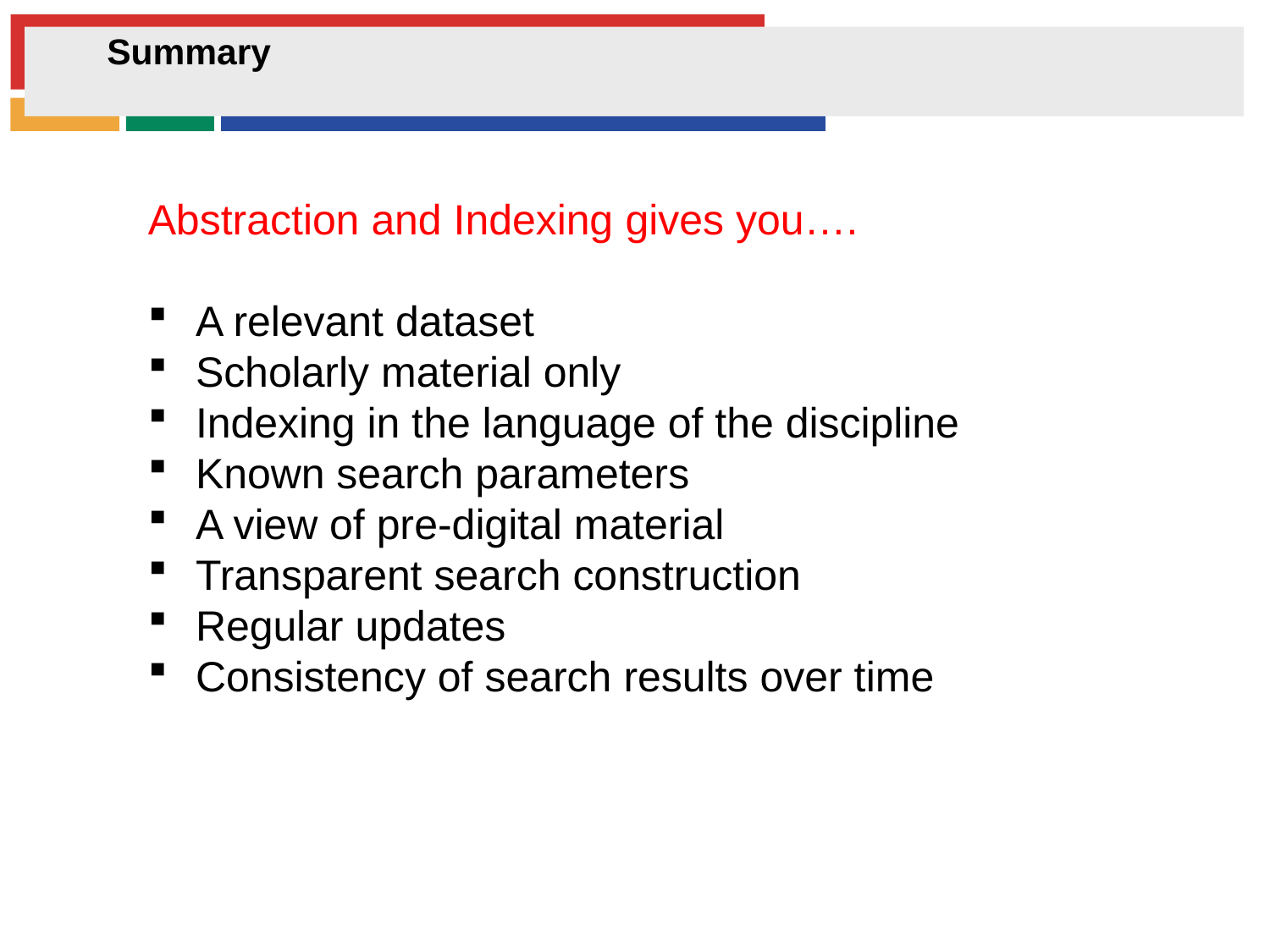

# Summary
Abstraction and Indexing gives you….

A relevant dataset
Scholarly material only
Indexing in the language of the discipline
Known search parameters
A view of pre-digital material
Transparent search construction
Regular updates
Consistency of search results over time